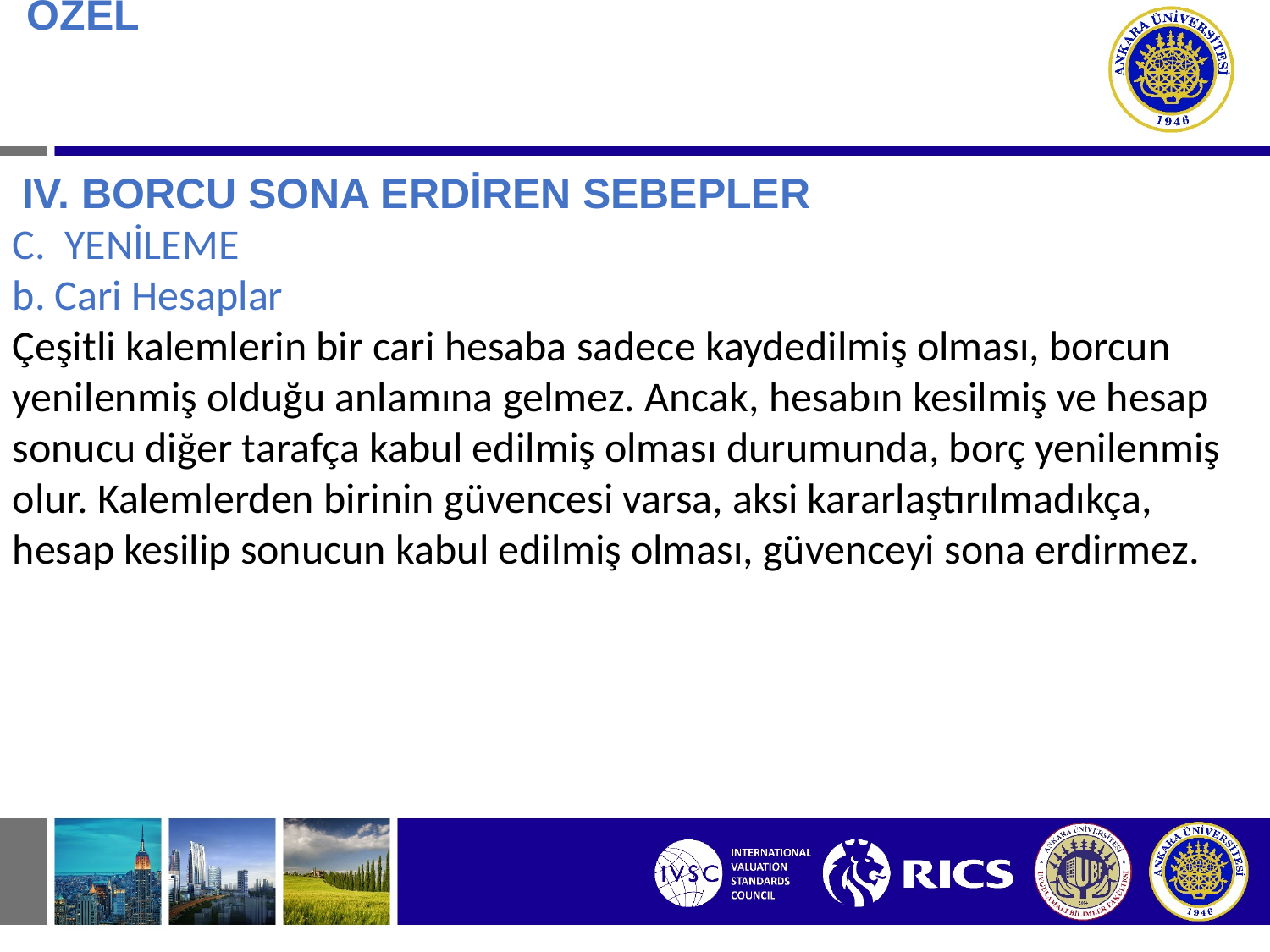

# BORÇ İLİŞKİSİNDE ÖZEL DURUMLAR IV.BORCU SONA ERDİREN SEBEPLER

 IV. BORCU SONA ERDİREN SEBEPLER
C.  YENİLEME
b. Cari Hesaplar
Çeşitli kalemlerin bir cari hesaba sadece kaydedilmiş olması, borcun yenilenmiş olduğu anlamına gelmez. Ancak, hesabın kesilmiş ve hesap sonucu diğer tarafça kabul edilmiş olması durumunda, borç yenilenmiş olur. Kalemlerden birinin güvencesi varsa, aksi kararlaştırılmadıkça, hesap kesilip sonucun kabul edilmiş olması, güvenceyi sona erdirmez.